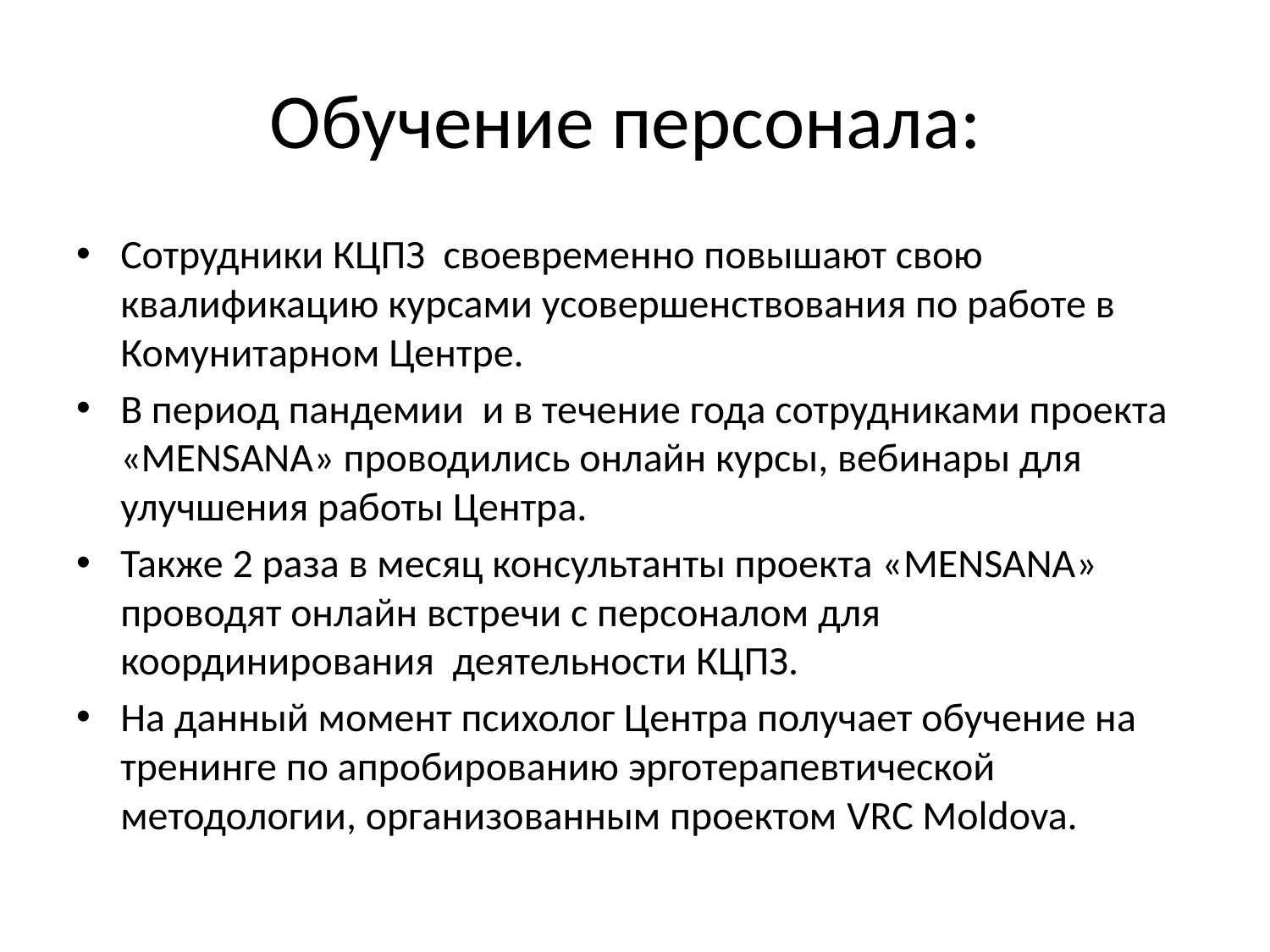

# Обучение персонала:
Сотрудники КЦПЗ  своевременно повышают свою квалификацию курсами усовершенствования по работе в Комунитарном Центре.
В период пандемии  и в течение года сотрудниками проекта «MENSANA» проводились онлайн курсы, вебинары для улучшения работы Центра.
Также 2 раза в месяц консультанты проекта «MENSANA» проводят онлайн встречи с персоналом для  координирования  деятельности КЦПЗ.
На данный момент психолог Центра получает обучение на тренинге по апробированию эрготерапевтической методологии, организованным проектом VRC Moldova.